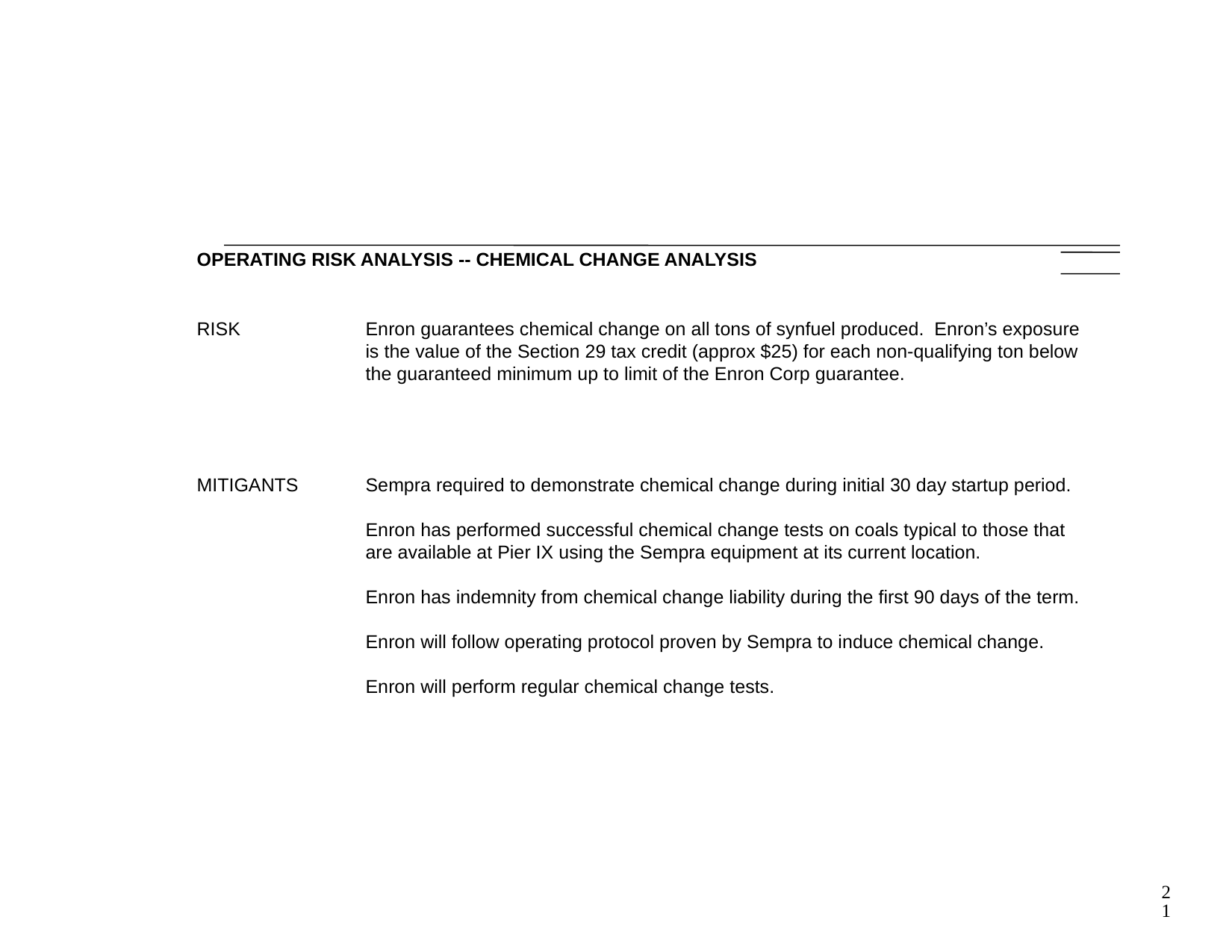

# OPERATING RISK ANALYSIS -- CHEMICAL CHANGE ANALYSIS
RISK	Enron guarantees chemical change on all tons of synfuel produced.  Enron’s exposure is the value of the Section 29 tax credit (approx $25) for each non-qualifying ton below the guaranteed minimum up to limit of the Enron Corp guarantee.

MITIGANTS	Sempra required to demonstrate chemical change during initial 30 day startup period.

	Enron has performed successful chemical change tests on coals typical to those that are available at Pier IX using the Sempra equipment at its current location.

	Enron has indemnity from chemical change liability during the first 90 days of the term.

	Enron will follow operating protocol proven by Sempra to induce chemical change.

	Enron will perform regular chemical change tests.

21